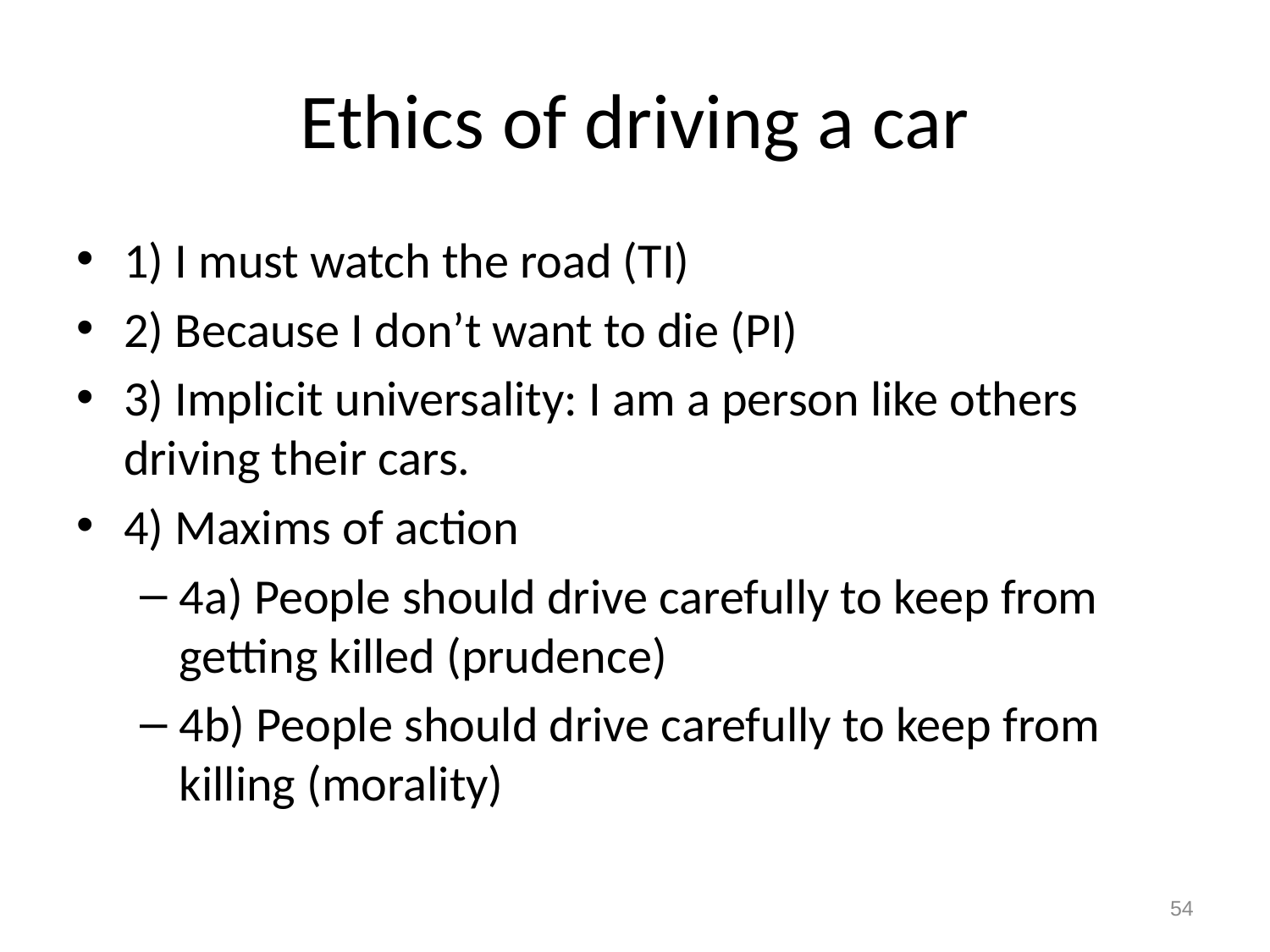

# Ethics of driving a car
1) I must watch the road (TI)
2) Because I don’t want to die (PI)
3) Implicit universality: I am a person like others driving their cars.
4) Maxims of action
4a) People should drive carefully to keep from getting killed (prudence)
4b) People should drive carefully to keep from killing (morality)
54